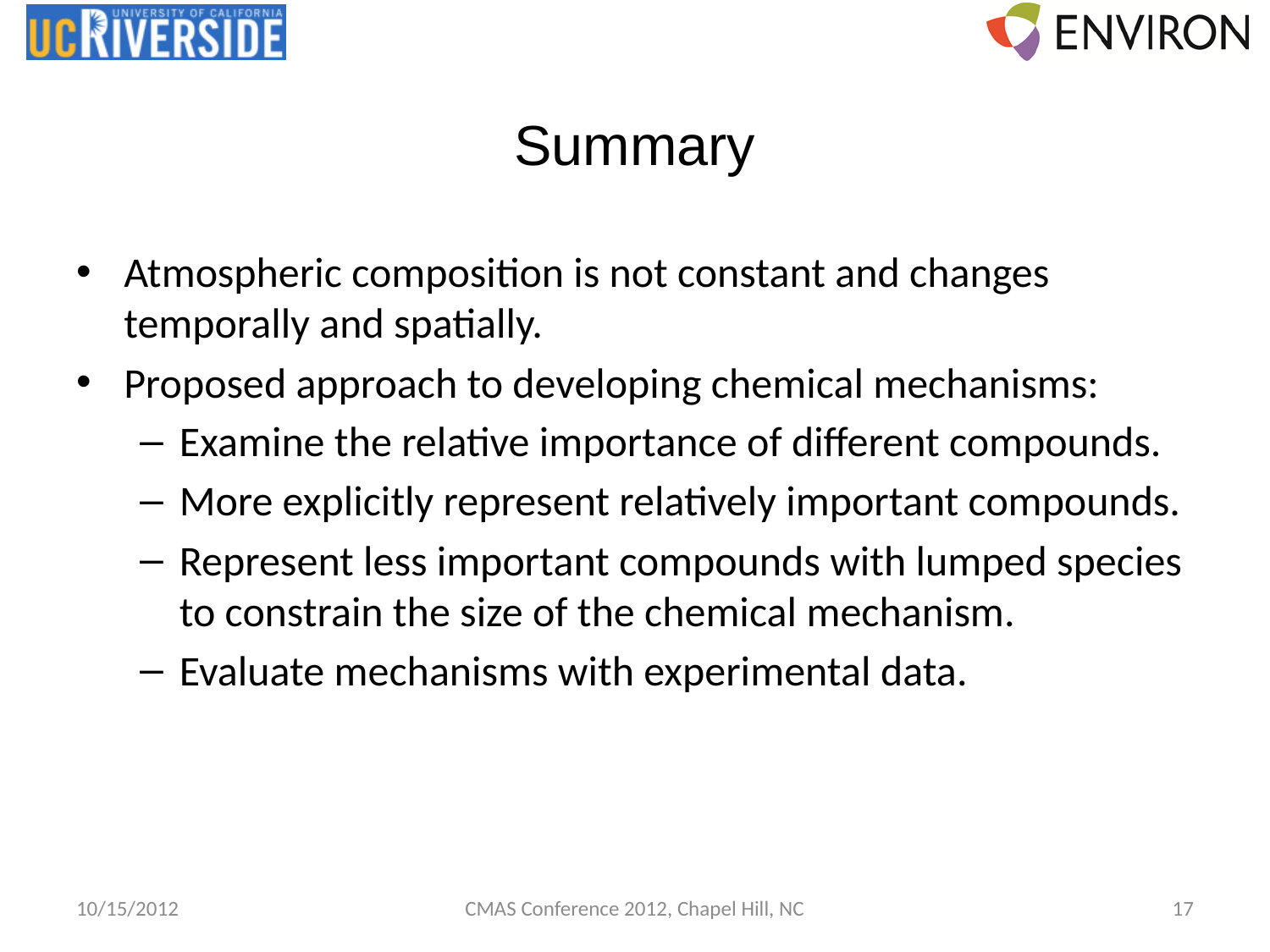

# Summary
Atmospheric composition is not constant and changes temporally and spatially.
Proposed approach to developing chemical mechanisms:
Examine the relative importance of different compounds.
More explicitly represent relatively important compounds.
Represent less important compounds with lumped species to constrain the size of the chemical mechanism.
Evaluate mechanisms with experimental data.
10/15/2012
CMAS Conference 2012, Chapel Hill, NC
17